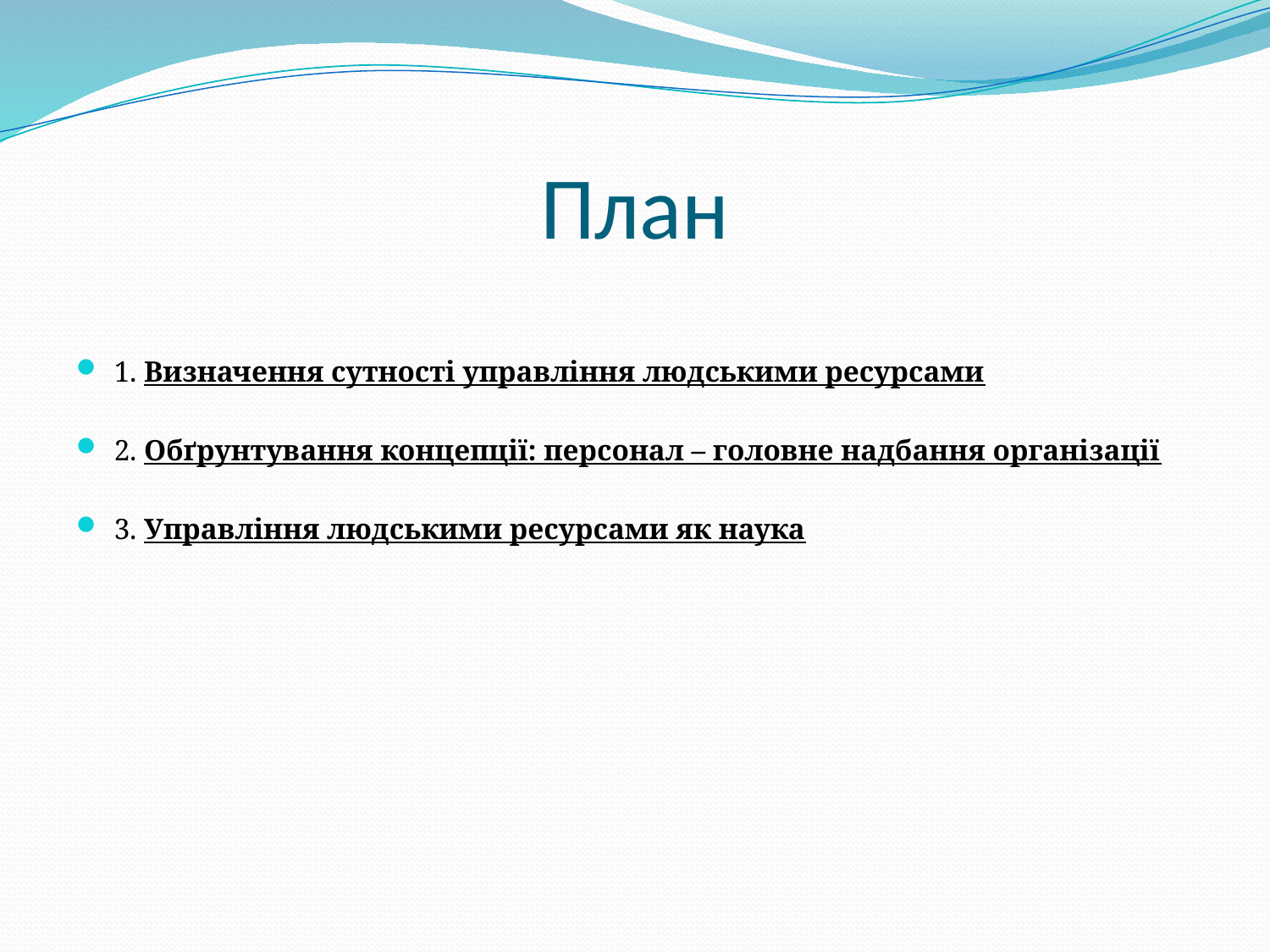

# План

1. Визначення сутності управління людськими ресурсами

2. Обґрунтування концепції: персонал – головне надбання організації

3. Управління людськими ресурсами як наука